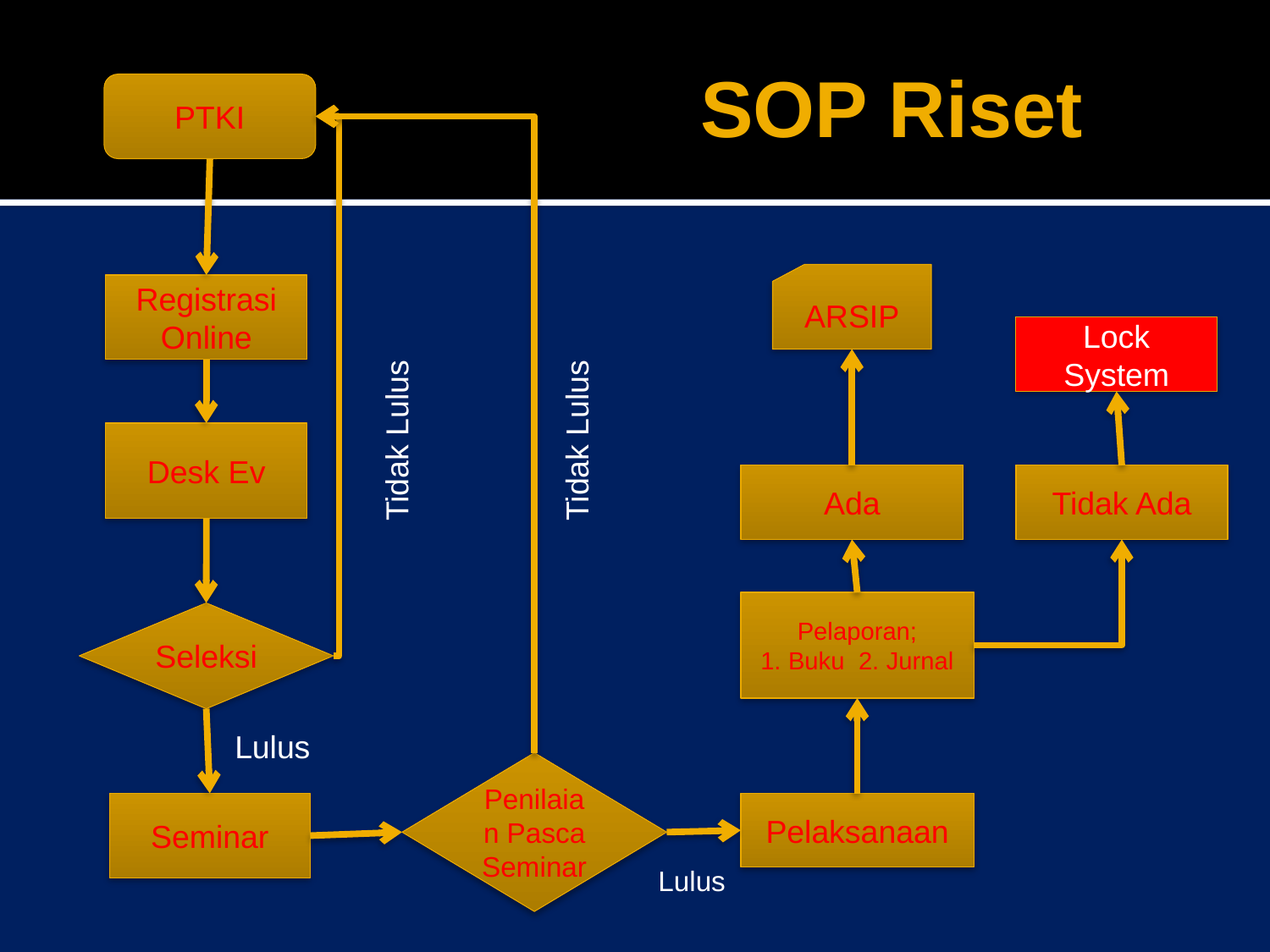

# SOP Riset
PTKI
ARSIP
Registrasi Online
Lock System
Tidak Lulus
Tidak Lulus
Desk Ev
Ada
Tidak Ada
Pelaporan;
1. Buku  2. Jurnal
Seleksi
Lulus
Penilaian Pasca Seminar
Seminar
Pelaksanaan
Lulus